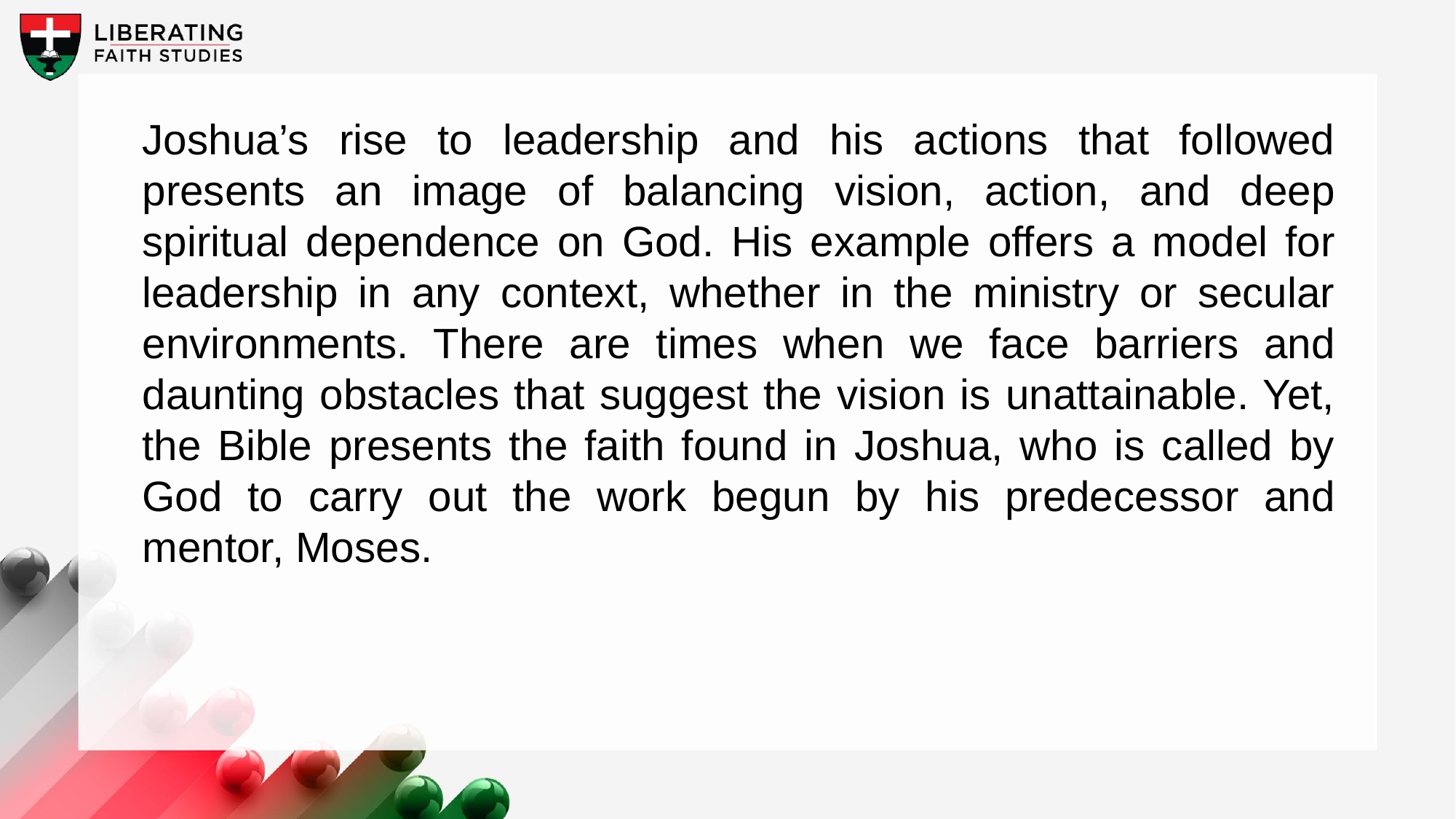

Joshua’s rise to leadership and his actions that followed presents an image of balancing vision, action, and deep spiritual dependence on God. His example offers a model for leadership in any context, whether in the ministry or secular environments. There are times when we face barriers and daunting obstacles that suggest the vision is unattainable. Yet, the Bible presents the faith found in Joshua, who is called by God to carry out the work begun by his predecessor and mentor, Moses.